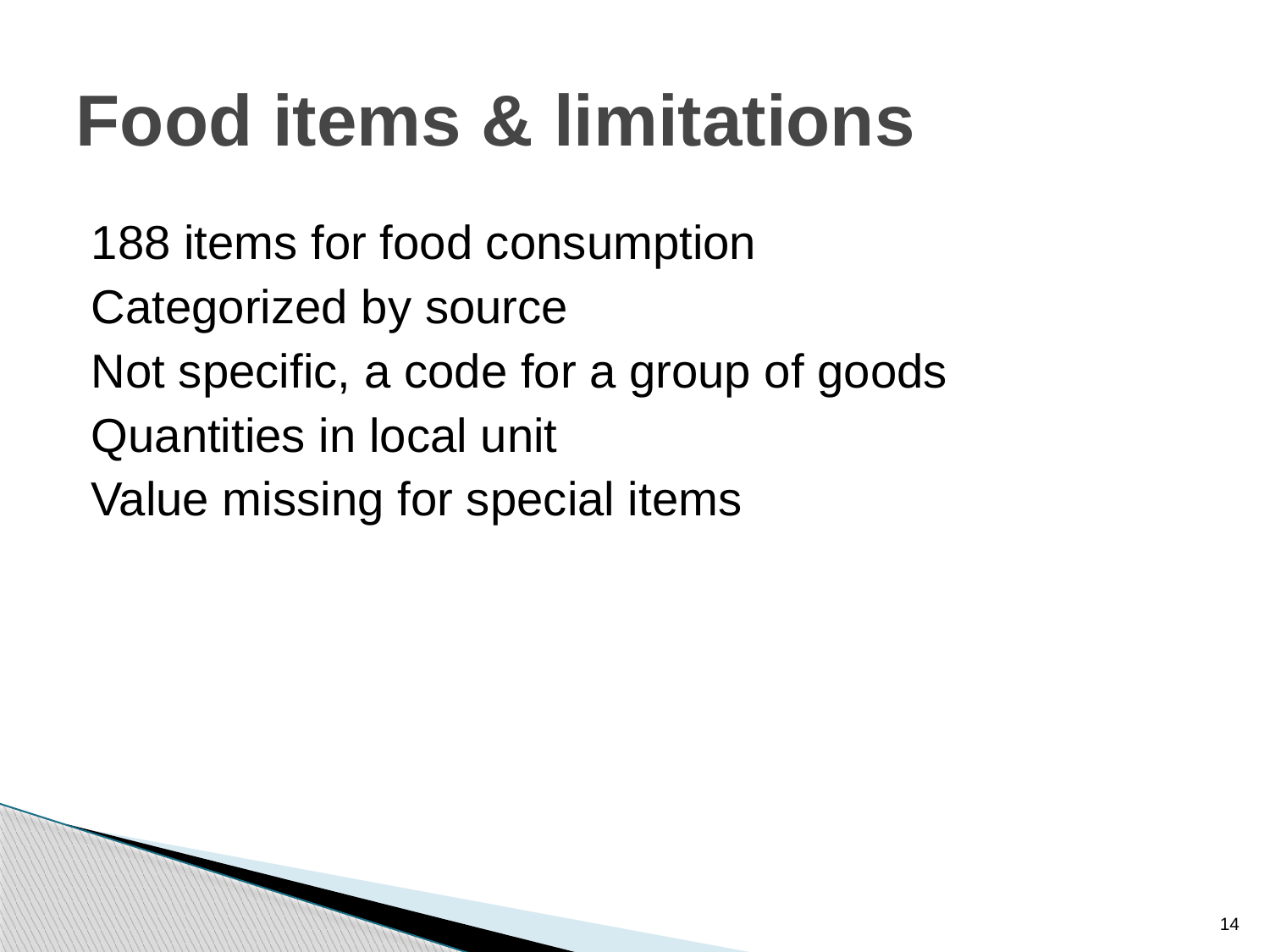

# Food items & limitations

188 items for food consumption
Categorized by source
Not specific, a code for a group of goods
Quantities in local unit
Value missing for special items

14